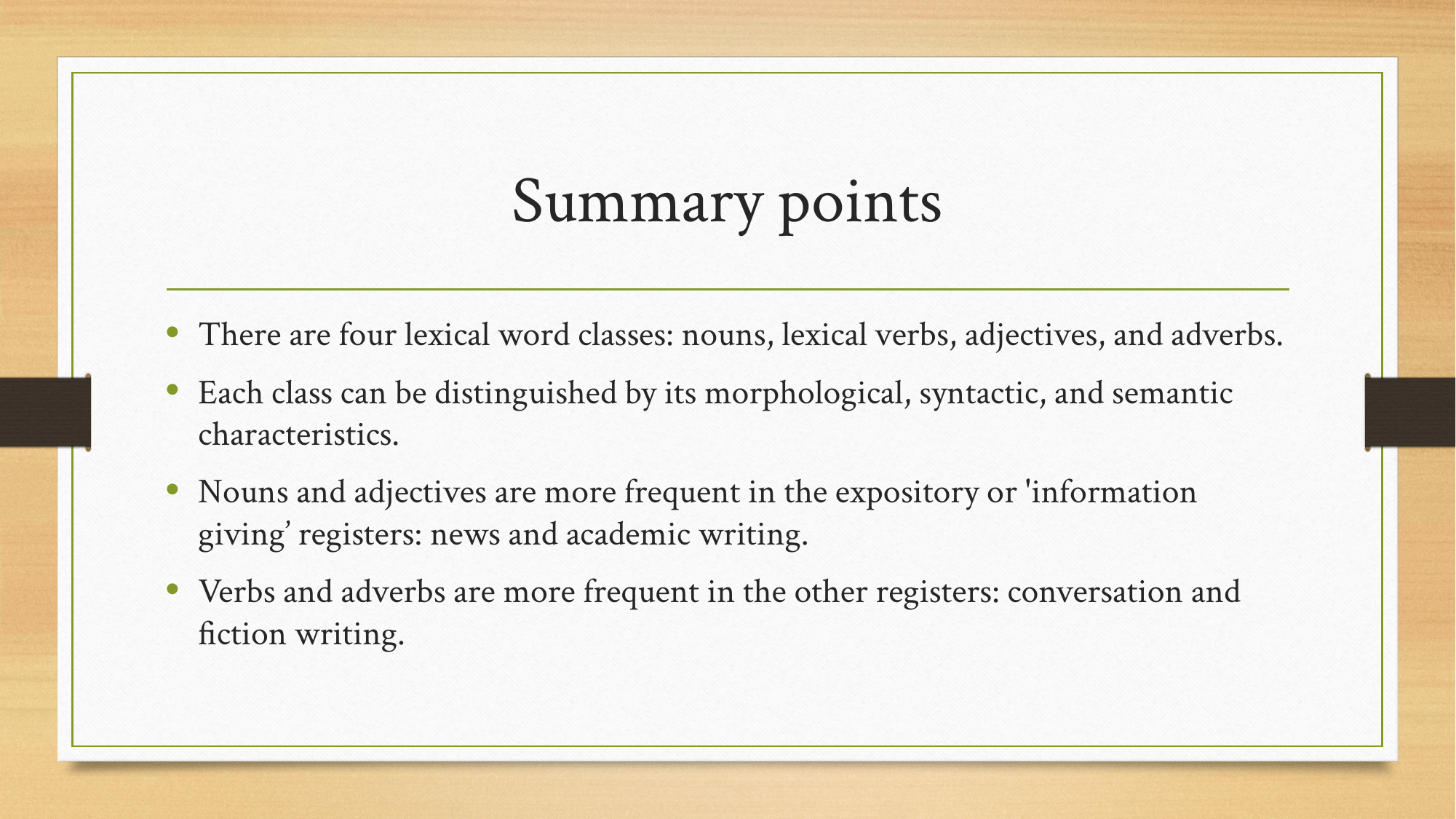

# Summary points
There are four lexical word classes: nouns, lexical verbs, adjectives, and adverbs.
Each class can be distinguished by its morphological, syntactic, and semantic characteristics.
Nouns and adjectives are more frequent in the expository or 'information giving’ registers: news and academic writing.
Verbs and adverbs are more frequent in the other registers: conversation and fiction writing.